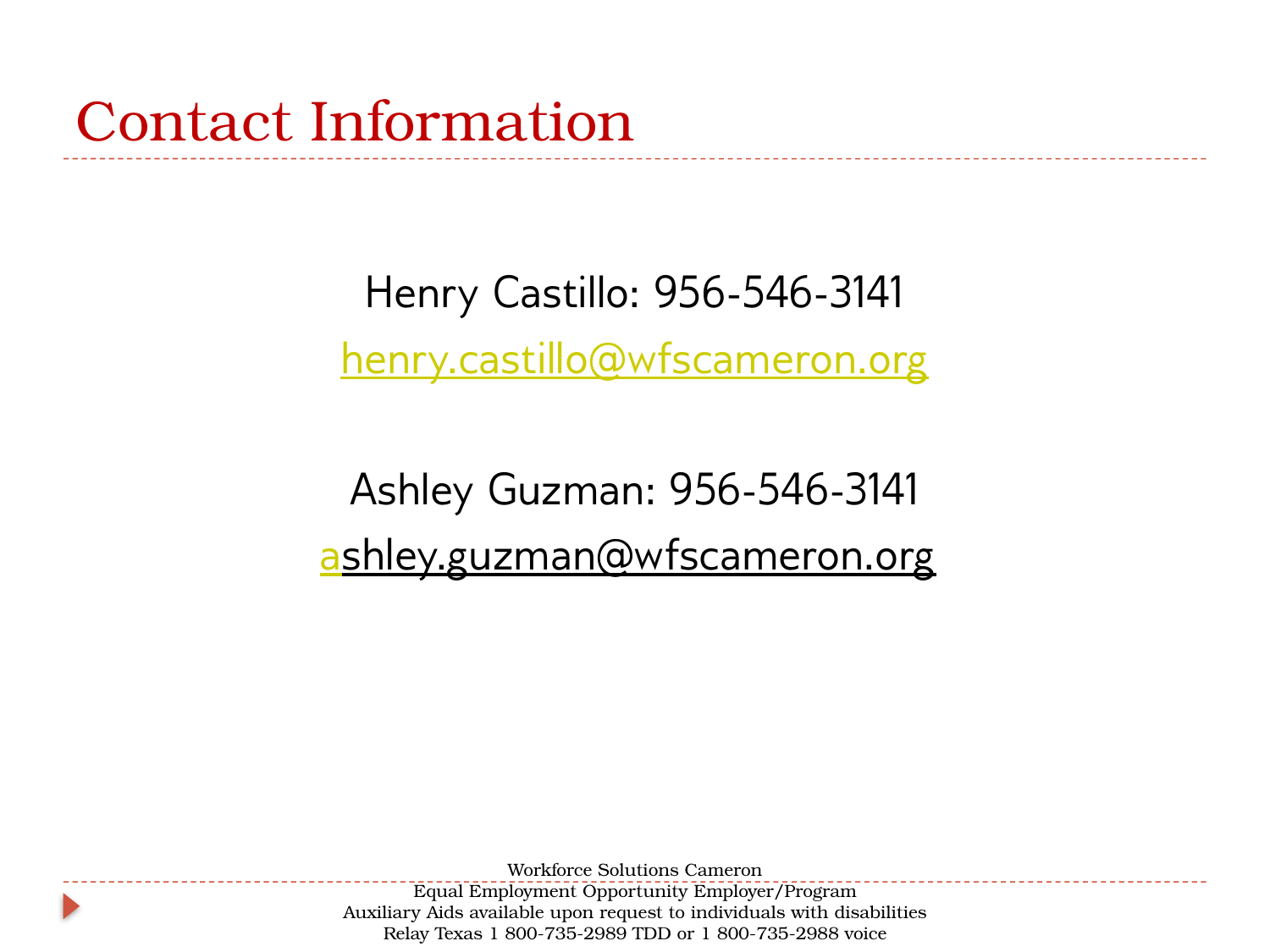

# Contact Information

Henry Castillo: 956-546-3141
henry.castillo@wfscameron.org

Ashley Guzman: 956-546-3141
ashley.guzman@wfscameron.org

Workforce Solutions Cameron
Equal Employment Opportunity Employer/Program
Auxiliary Aids available upon request to individuals with disabilities
Relay Texas 1 800-735-2989 TDD or 1 800-735-2988 voice